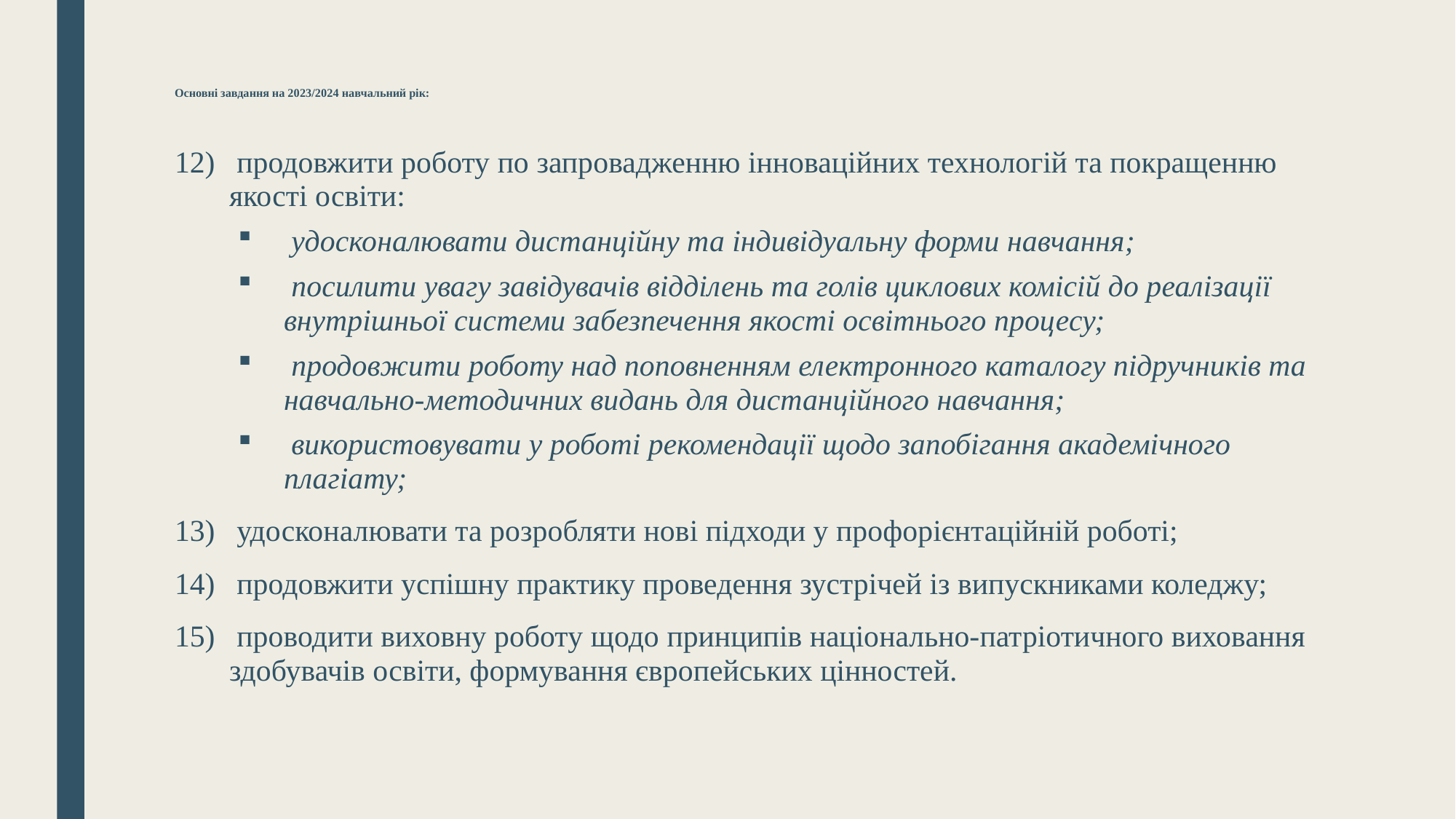

# Основні завдання на 2023/2024 навчальний рік:
 продовжити роботу по запровадженню інноваційних технологій та покращенню якості освіти:
 удосконалювати дистанційну та індивідуальну форми навчання;
 посилити увагу завідувачів відділень та голів циклових комісій до реалізації внутрішньої системи забезпечення якості освітнього процесу;
 продовжити роботу над поповненням електронного каталогу підручників та навчально-методичних видань для дистанційного навчання;
 використовувати у роботі рекомендації щодо запобігання академічного плагіату;
 удосконалювати та розробляти нові підходи у профорієнтаційній роботі;
 продовжити успішну практику проведення зустрічей із випускниками коледжу;
 проводити виховну роботу щодо принципів національно-патріотичного виховання здобувачів освіти, формування європейських цінностей.